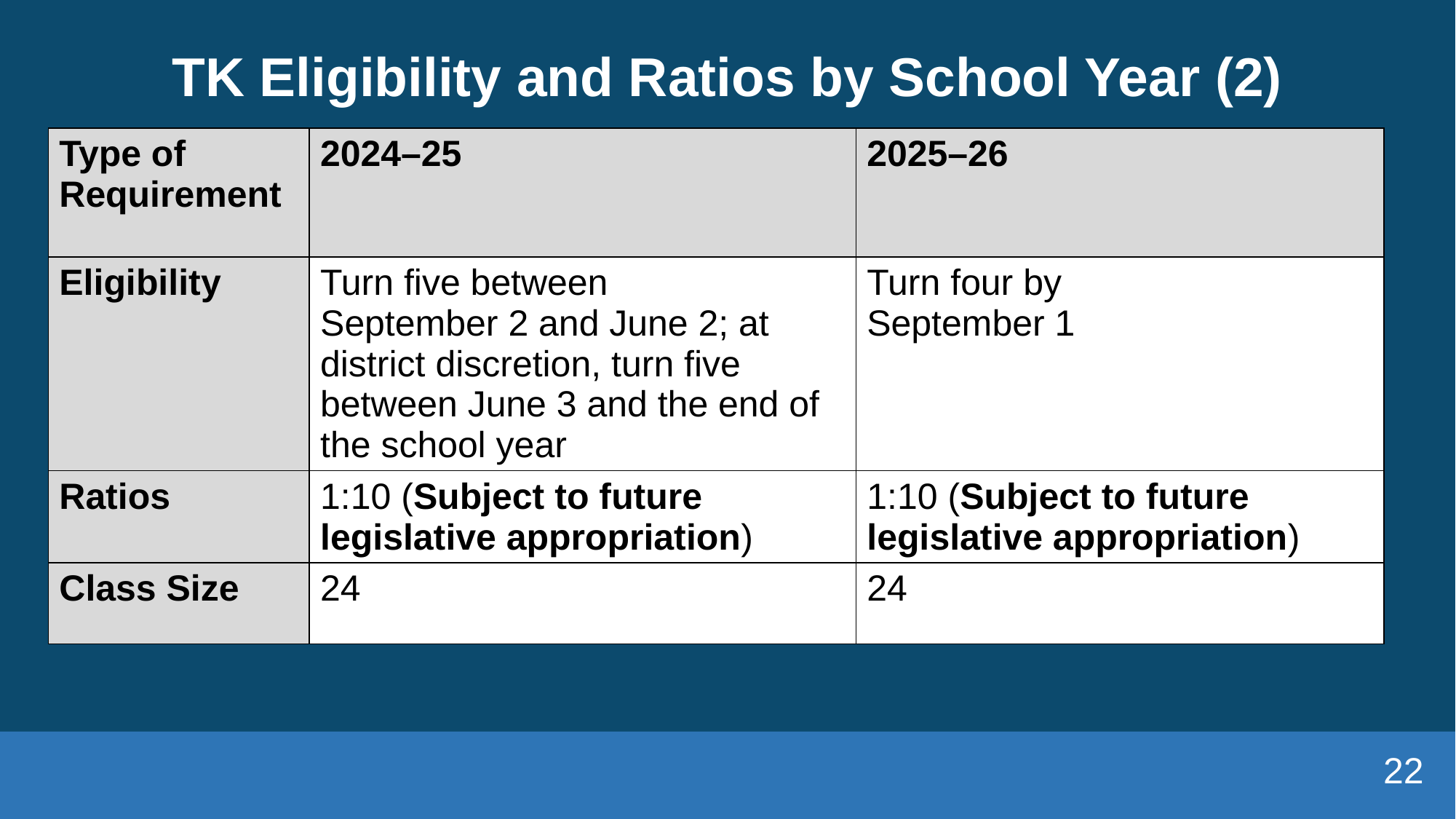

# TK Eligibility and Ratios by School Year (2)
| Type of Requirement | 2024–25 | 2025–26 |
| --- | --- | --- |
| Eligibility | Turn five between September 2 and June 2; at district discretion, turn five between June 3 and the end of the school year | Turn four by  September 1 |
| Ratios | 1:10 (Subject to future legislative appropriation) | 1:10 (Subject to future legislative appropriation) |
| Class Size | 24 | 24 |
22